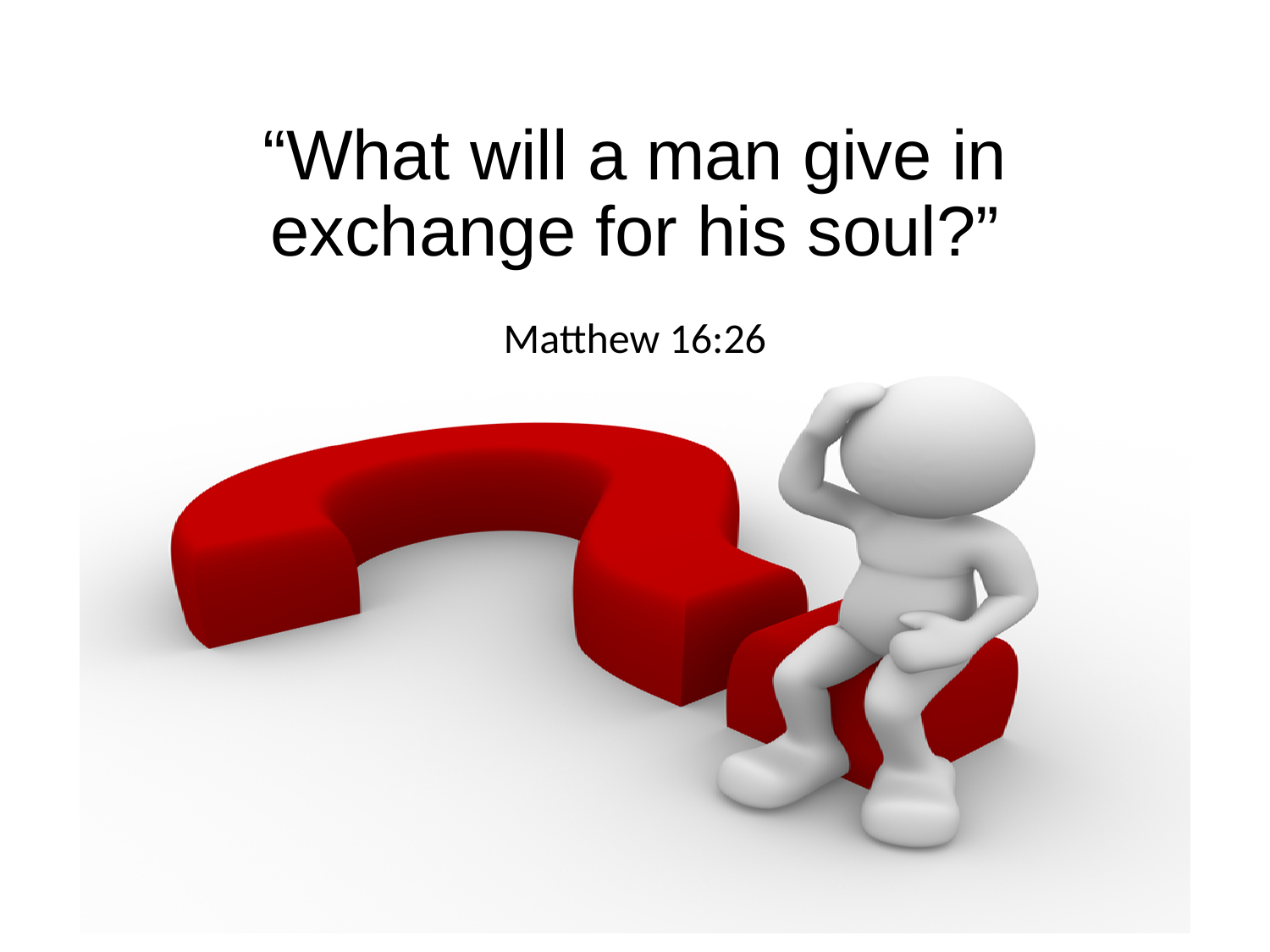

# “What will a man give in exchange for his soul?”
Matthew 16:26